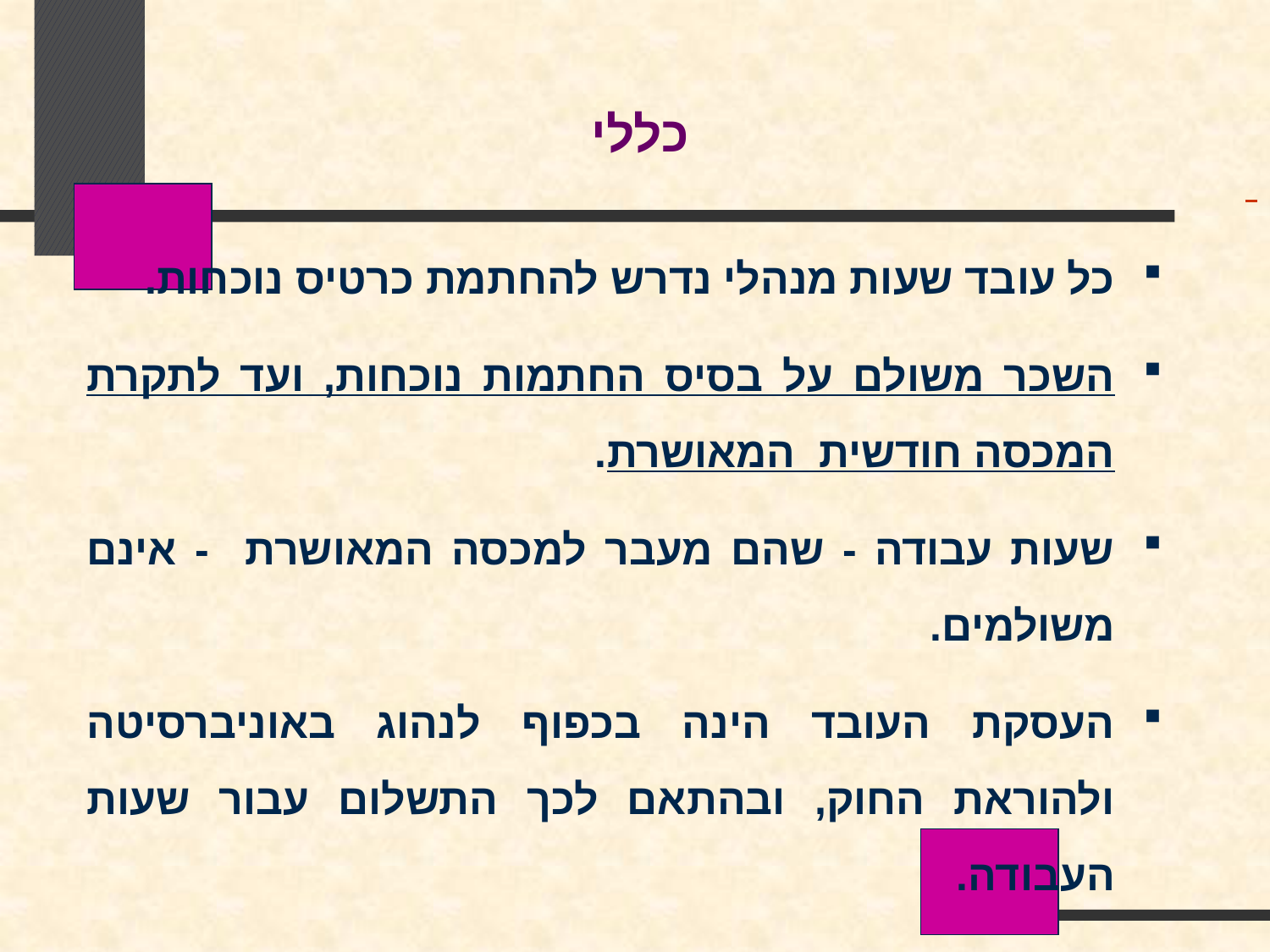

כללי

כל עובד שעות מנהלי נדרש להחתמת כרטיס נוכחות.
השכר משולם על בסיס החתמות נוכחות, ועד לתקרת המכסה חודשית  המאושרת.
שעות עבודה - שהם מעבר למכסה המאושרת  - אינם משולמים.
העסקת העובד הינה בכפוף לנהוג באוניברסיטה ולהוראת החוק, ובהתאם לכך התשלום עבור שעות העבודה.